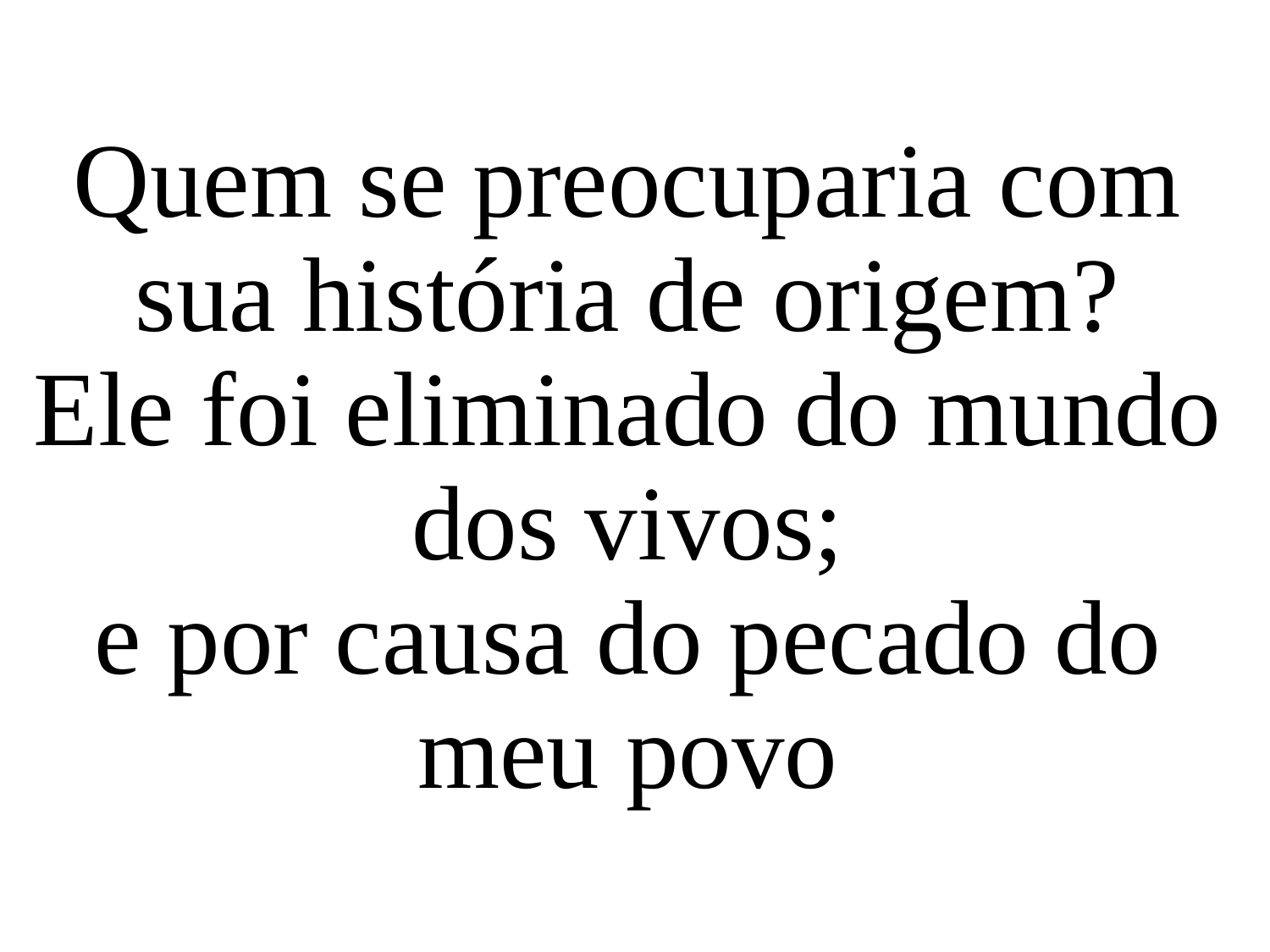

Quem se preocuparia com sua história de origem?
Ele foi eliminado do mundo dos vivos;
e por causa do pecado do meu povo